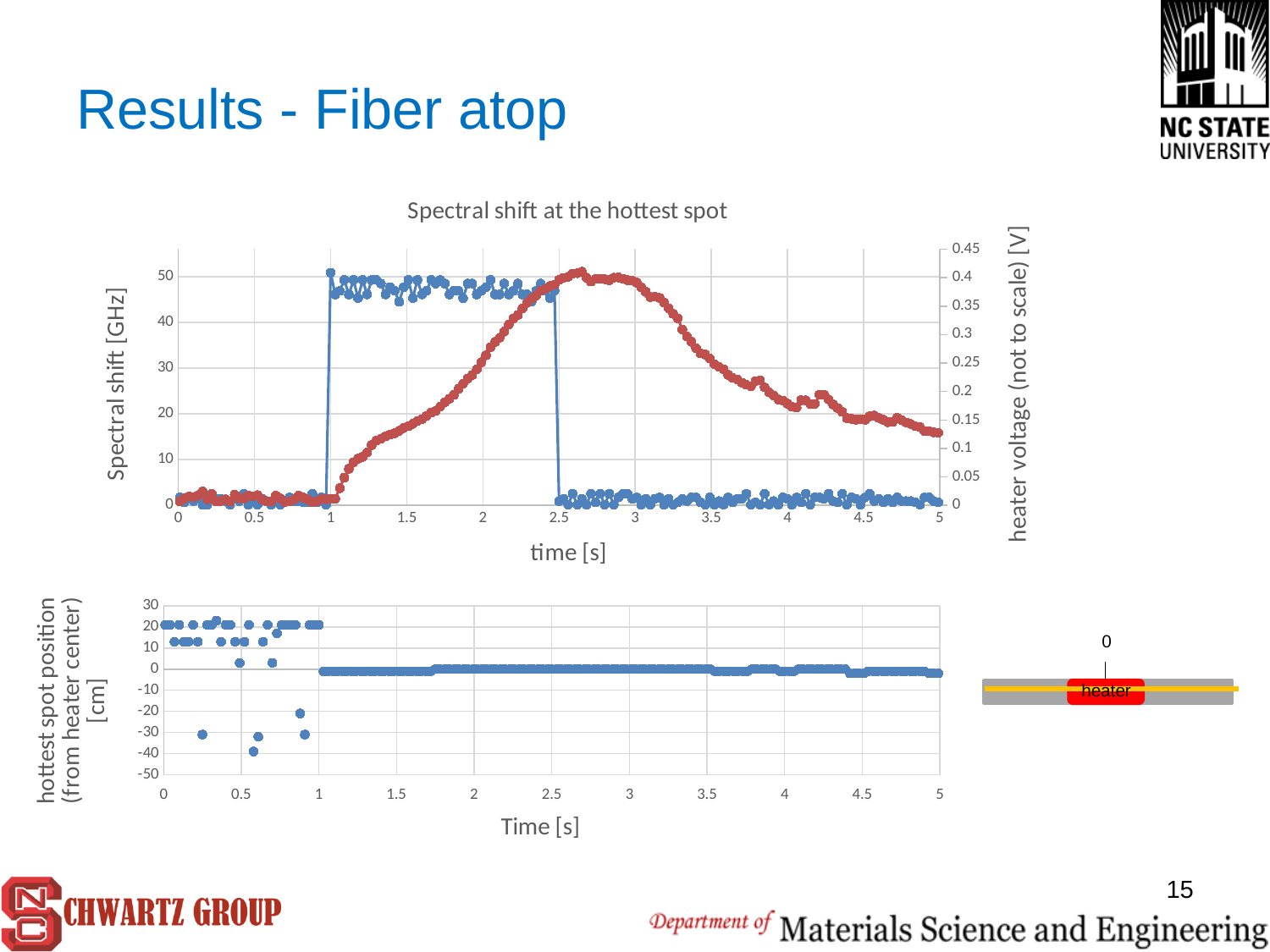

# Results - Fiber atop

### Chart: Spectral shift at the hottest spot

| Category | Amplitude - Plot 5 |  |
|---|---|---|

### Chart

| Category |  |
|---|---|
0
heater

15